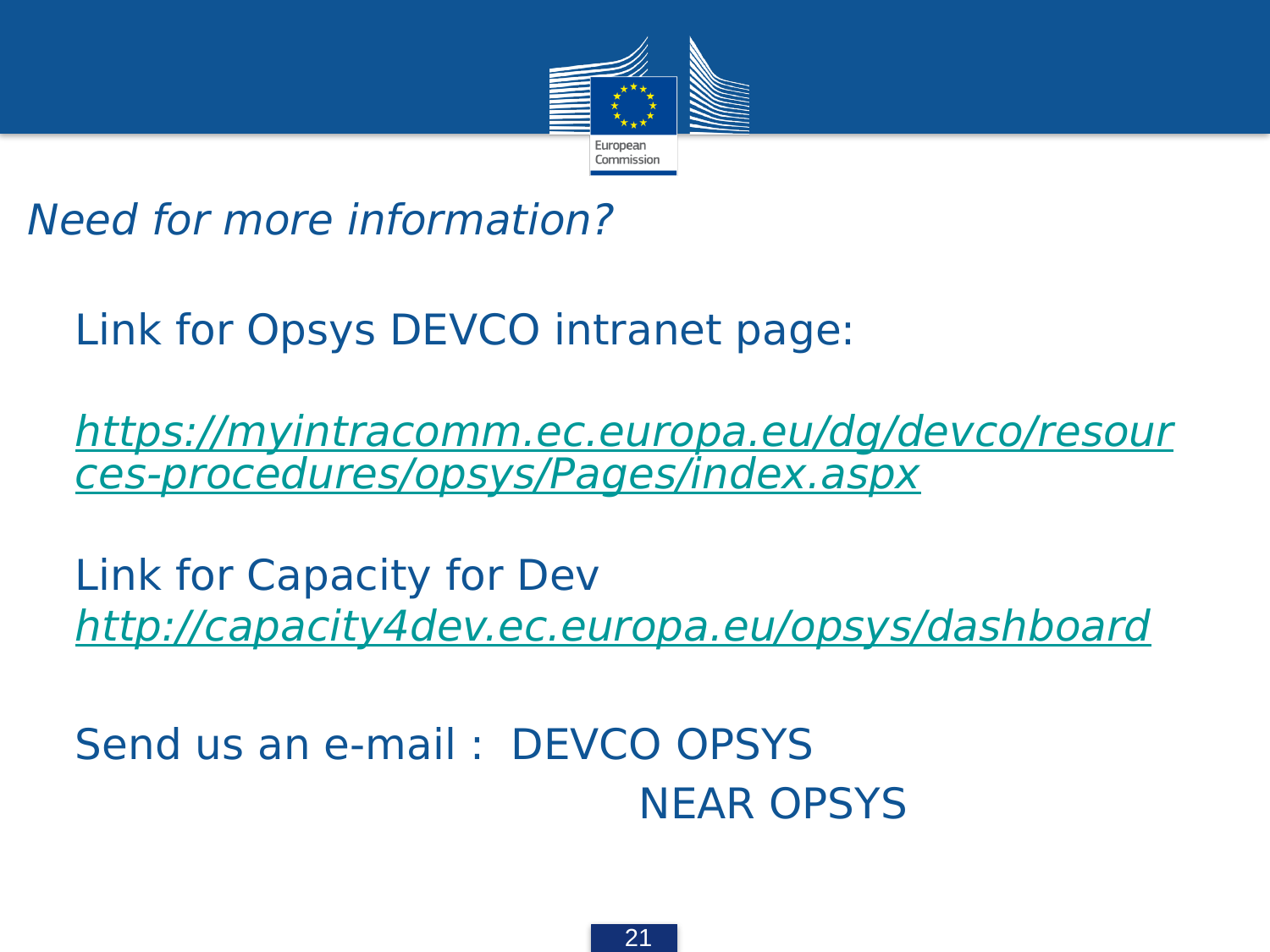

Need for more information?

Link for Opsys DEVCO intranet page:
 https://myintracomm.ec.europa.eu/dg/devco/resources-procedures/opsys/Pages/index.aspx

Link for Capacity for Dev
http://capacity4dev.ec.europa.eu/opsys/dashboard

Send us an e-mail :  DEVCO OPSYS
					NEAR OPSYS

21